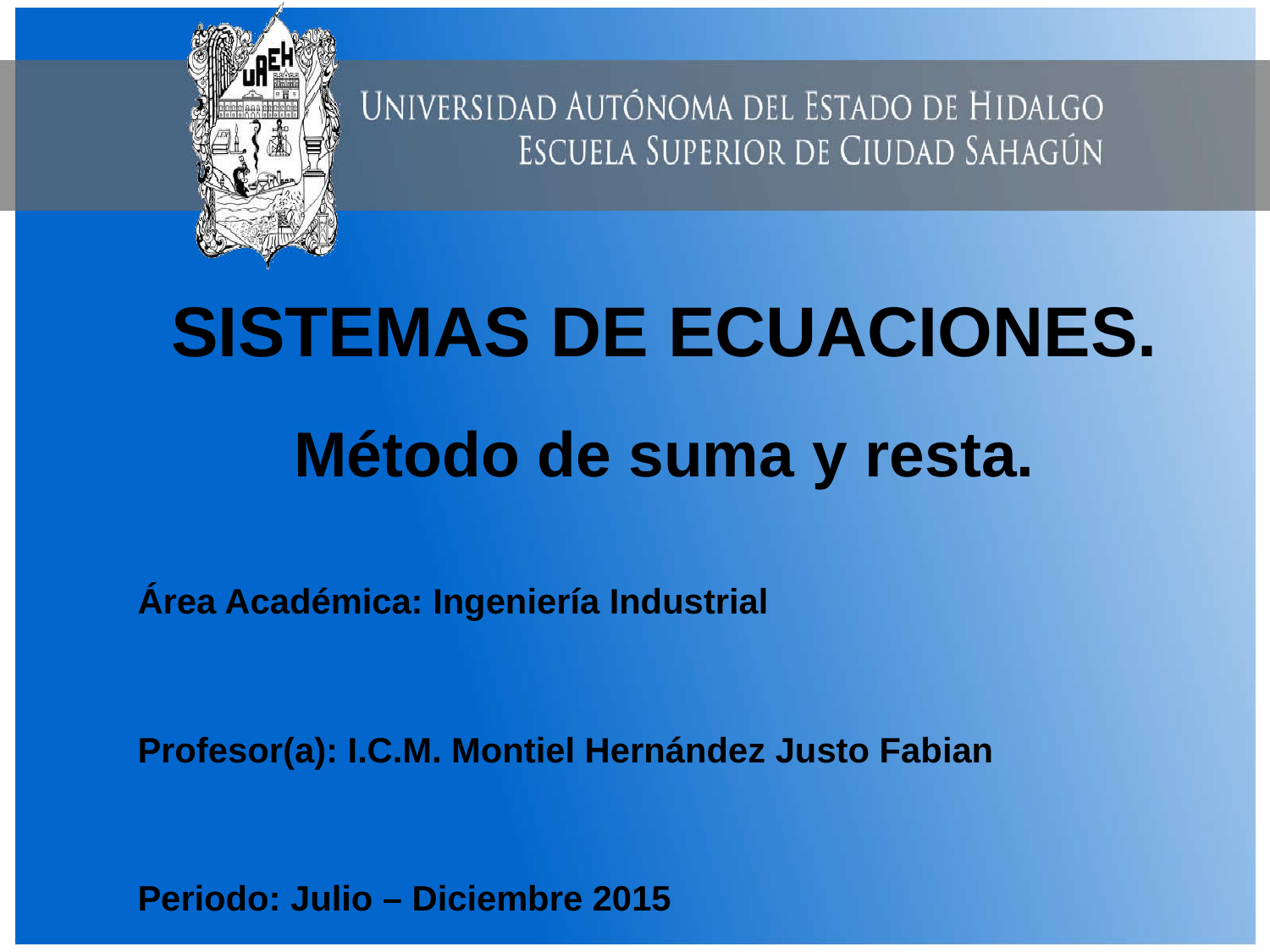

# SISTEMAS DE ECUACIONES. Método de suma y resta.
Área Académica: Ingeniería Industrial

Profesor(a): I.C.M. Montiel Hernández Justo Fabian

Periodo: Julio – Diciembre 2015